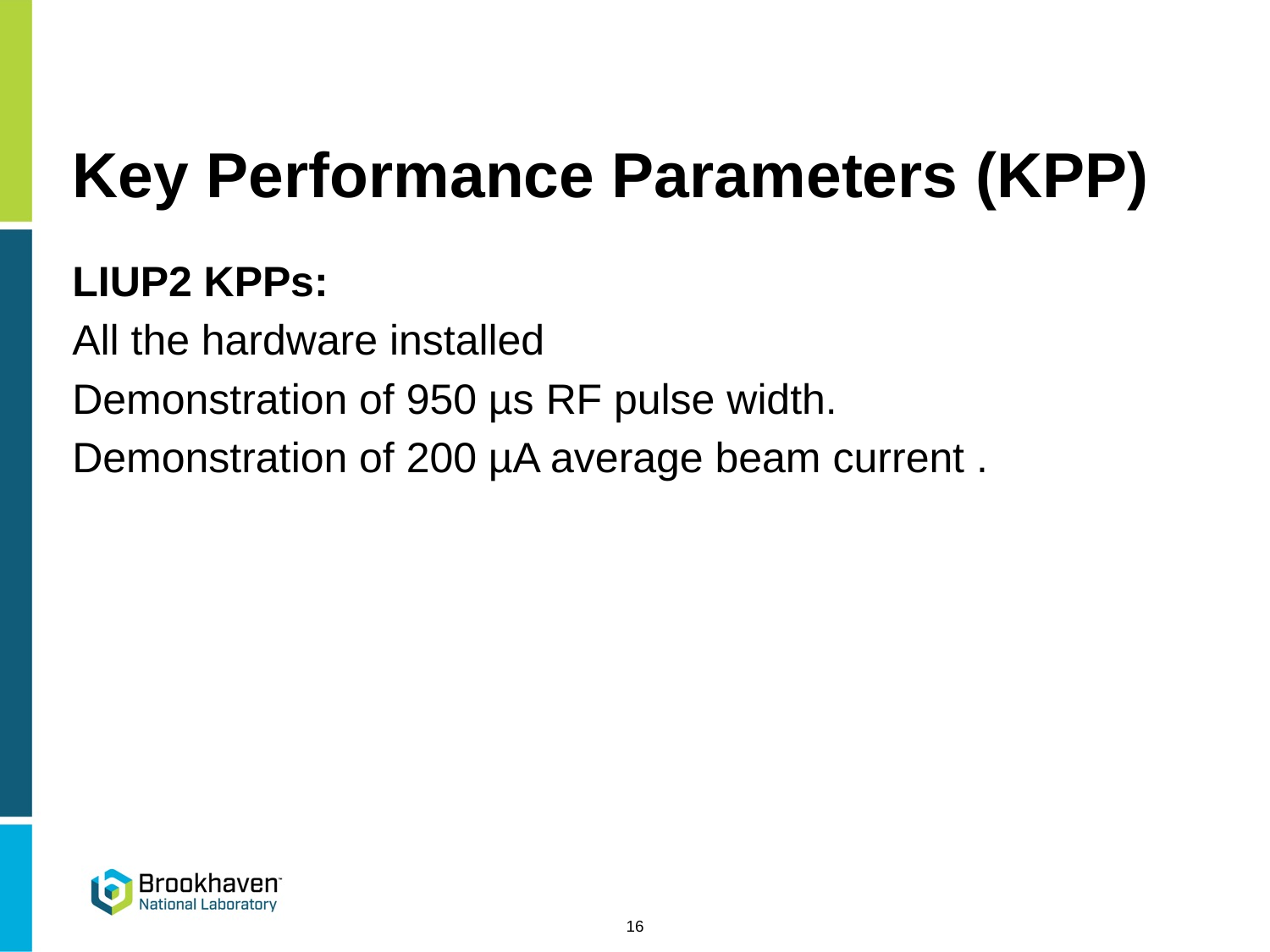

# Key Performance Parameters (KPP)
LIUP2 KPPs:
All the hardware installed
Demonstration of 950 µs RF pulse width.
Demonstration of 200 µA average beam current .

16